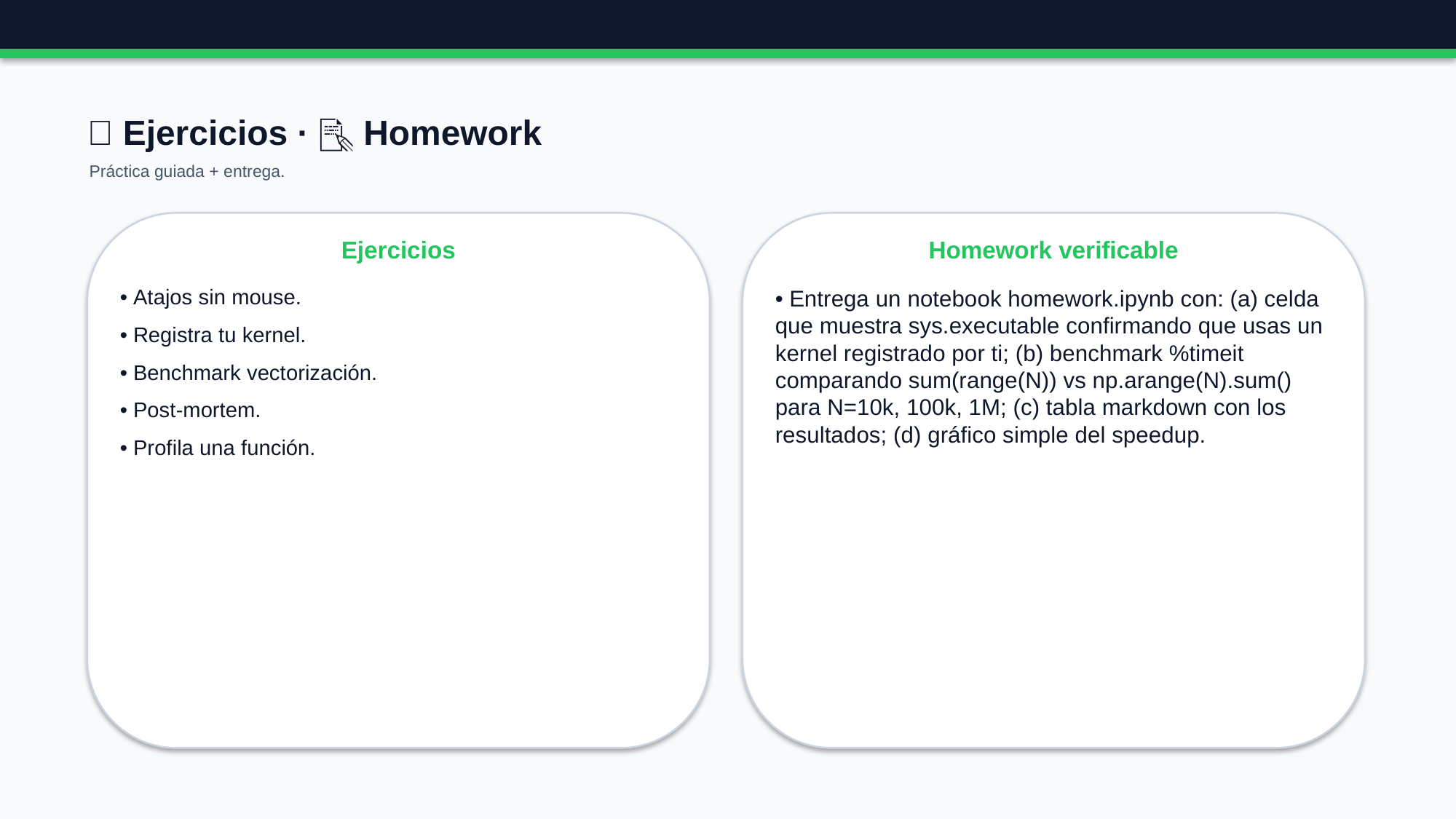

🧪 Ejercicios · 📝 Homework
Práctica guiada + entrega.

Ejercicios
Homework verificable
• Atajos sin mouse.
• Registra tu kernel.
• Benchmark vectorización.
• Post-mortem.
• Profila una función.
• Entrega un notebook homework.ipynb con: (a) celda que muestra sys.executable confirmando que usas un kernel registrado por ti; (b) benchmark %timeit comparando sum(range(N)) vs np.arange(N).sum() para N=10k, 100k, 1M; (c) tabla markdown con los resultados; (d) gráfico simple del speedup.